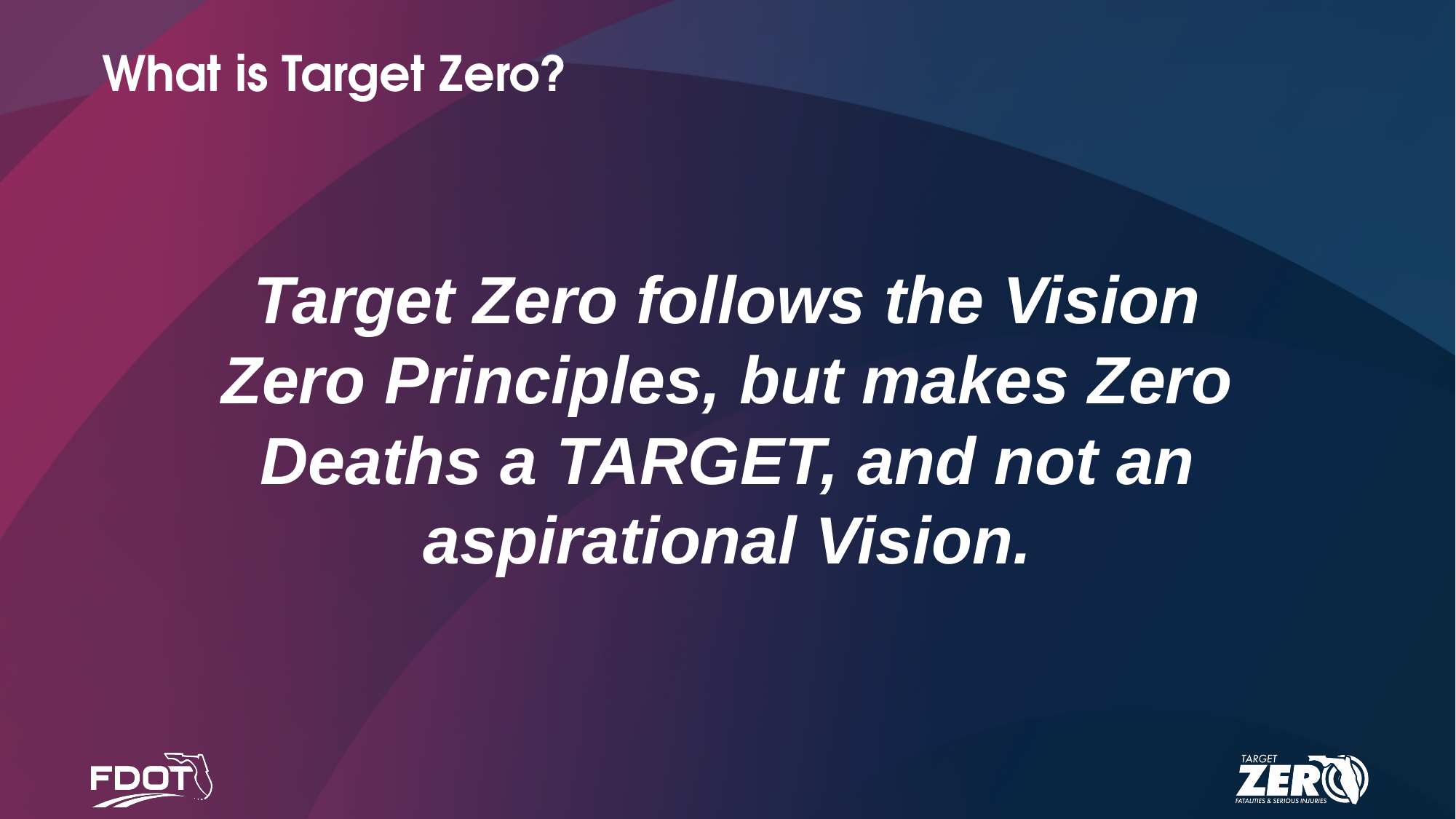

What is Target Zero?
Target Zero follows the Vision Zero Principles, but makes Zero Deaths a TARGET, and not an aspirational Vision.